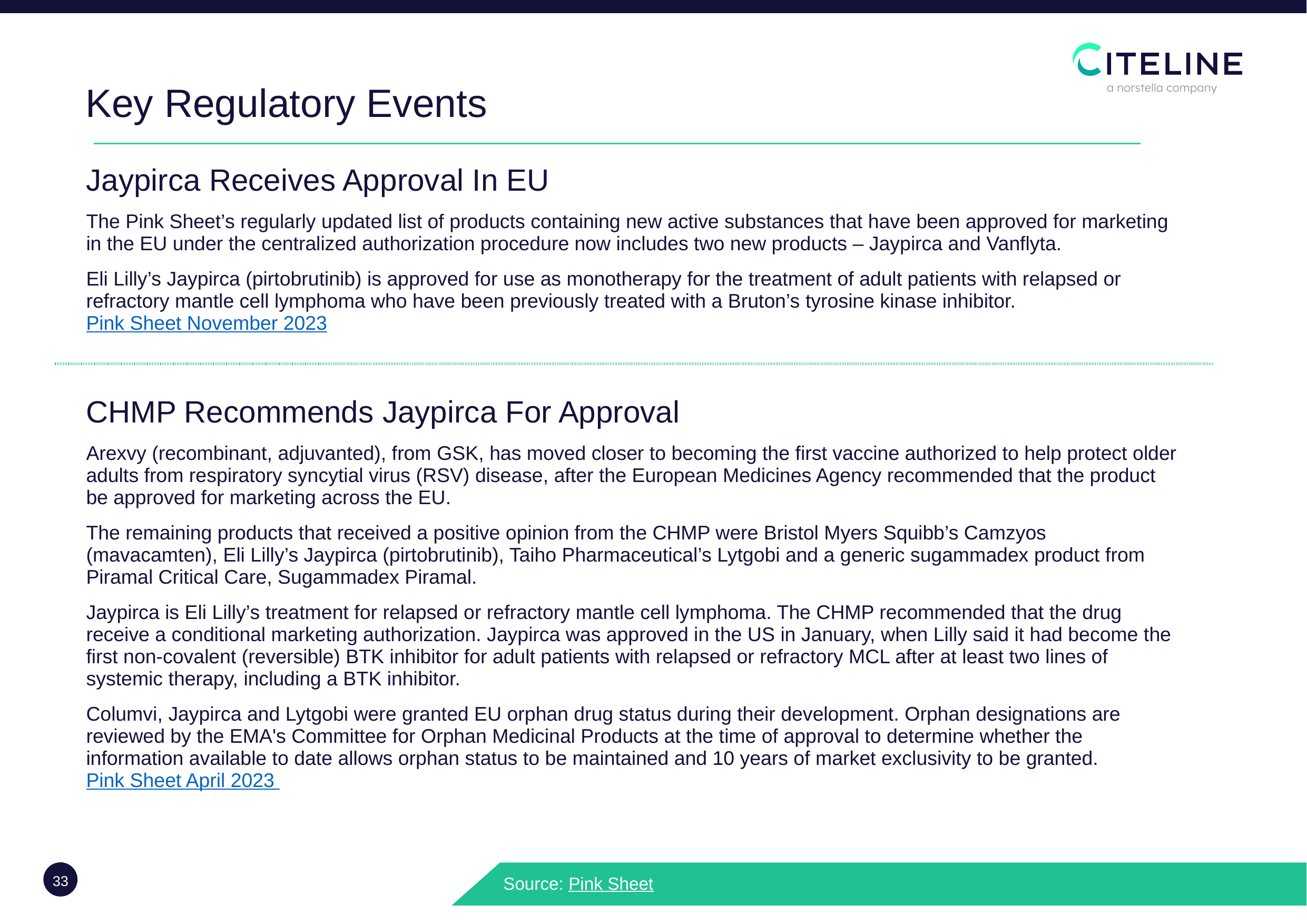

Key Regulatory Events
| Jaypirca Receives Approval In EU The Pink Sheet’s regularly updated list of products containing new active substances that have been approved for marketing in the EU under the centralized authorization procedure now includes two new products – Jaypirca and Vanflyta. Eli Lilly’s Jaypirca (pirtobrutinib) is approved for use as monotherapy for the treatment of adult patients with relapsed or refractory mantle cell lymphoma who have been previously treated with a Bruton’s tyrosine kinase inhibitor. Pink Sheet November 2023 |
| --- |
| CHMP Recommends Jaypirca For Approval Arexvy (recombinant, adjuvanted), from GSK, has moved closer to becoming the first vaccine authorized to help protect older adults from respiratory syncytial virus (RSV) disease, after the European Medicines Agency recommended that the product be approved for marketing across the EU. The remaining products that received a positive opinion from the CHMP were Bristol Myers Squibb’s Camzyos (mavacamten), Eli Lilly’s Jaypirca (pirtobrutinib), Taiho Pharmaceutical’s Lytgobi and a generic sugammadex product from Piramal Critical Care, Sugammadex Piramal. Jaypirca is Eli Lilly’s treatment for relapsed or refractory mantle cell lymphoma. The CHMP recommended that the drug receive a conditional marketing authorization. Jaypirca was approved in the US in January, when Lilly said it had become the first non-covalent (reversible) BTK inhibitor for adult patients with relapsed or refractory MCL after at least two lines of systemic therapy, including a BTK inhibitor. Columvi, Jaypirca and Lytgobi were granted EU orphan drug status during their development. Orphan designations are reviewed by the EMA's Committee for Orphan Medicinal Products at the time of approval to determine whether the information available to date allows orphan status to be maintained and 10 years of market exclusivity to be granted. Pink Sheet April 2023 |

Source: Pink Sheet